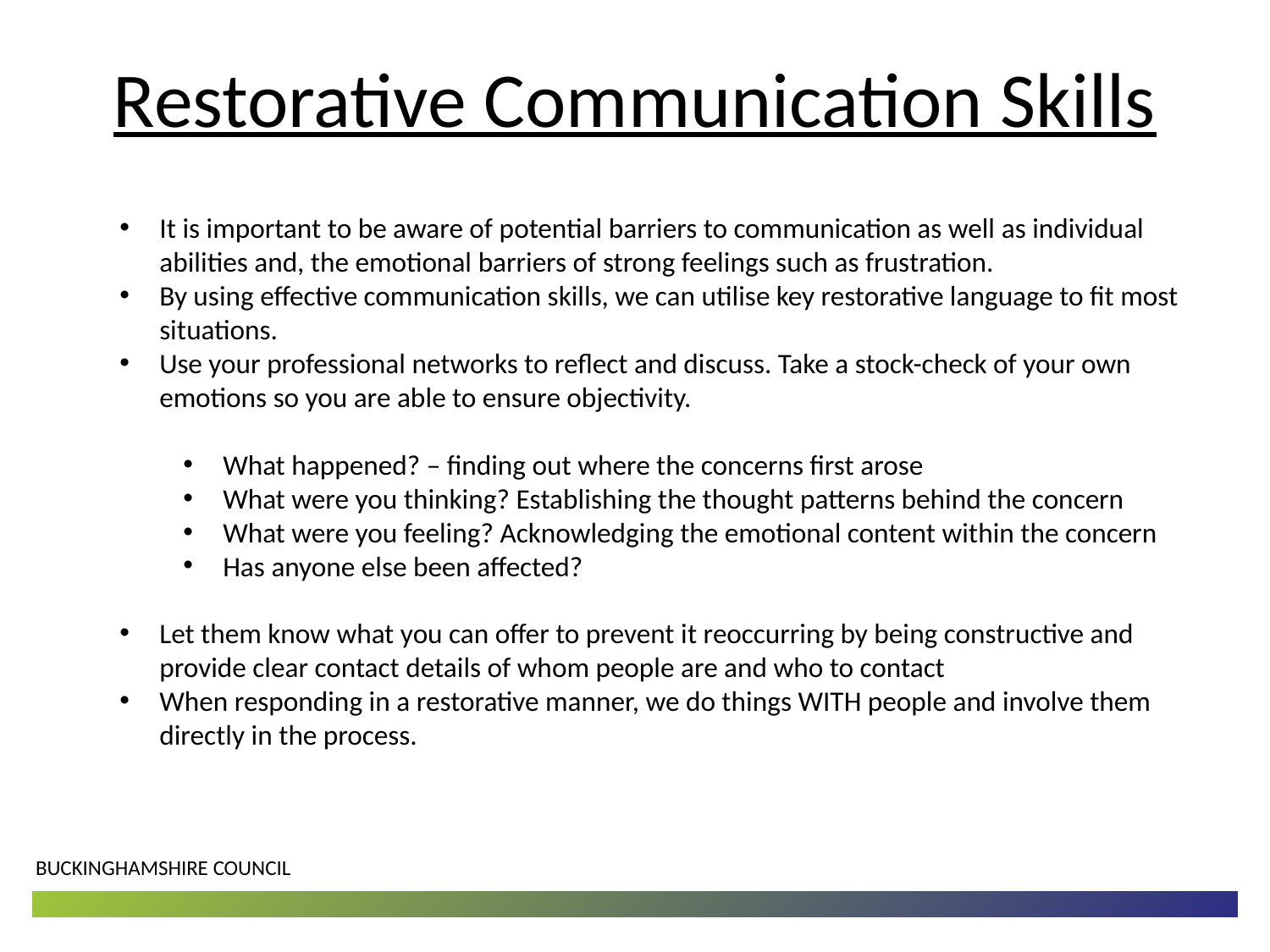

Restorative Communication Skills
It is important to be aware of potential barriers to communication as well as individual abilities and, the emotional barriers of strong feelings such as frustration.
By using effective communication skills, we can utilise key restorative language to fit most situations.
Use your professional networks to reflect and discuss. Take a stock-check of your own emotions so you are able to ensure objectivity.

What happened? – finding out where the concerns first arose
What were you thinking? Establishing the thought patterns behind the concern
What were you feeling? Acknowledging the emotional content within the concern
Has anyone else been affected?

Let them know what you can offer to prevent it reoccurring by being constructive and provide clear contact details of whom people are and who to contact
When responding in a restorative manner, we do things WITH people and involve them directly in the process.